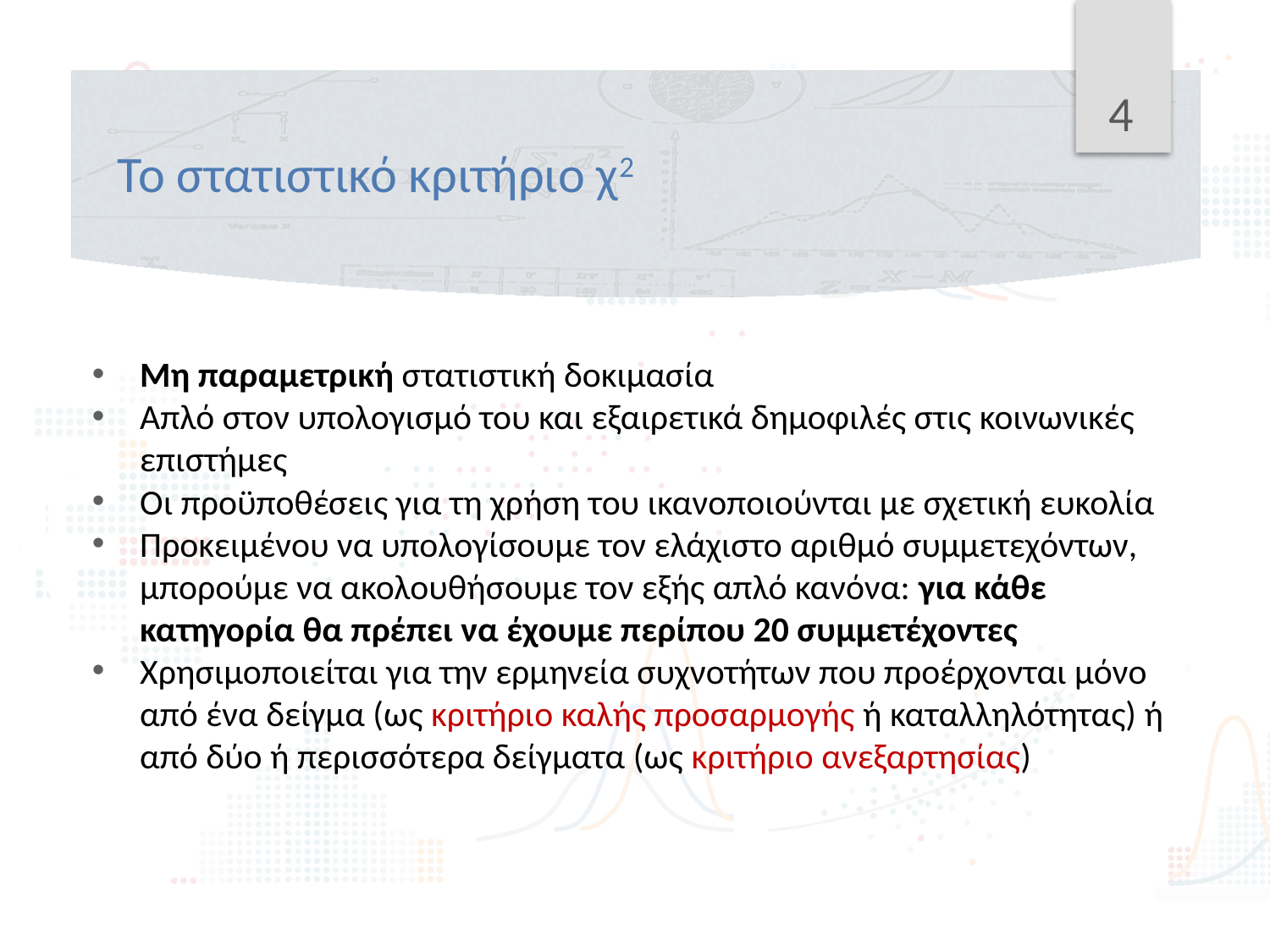

4
# Το στατιστικό κριτήριο χ2
Μη παραμετρική στατιστική δοκιμασία
Απλό στον υπολογισμό του και εξαιρετικά δημοφιλές στις κοινωνικές επιστήμες
Οι προϋποθέσεις για τη χρήση του ικανοποιούνται με σχετική ευκολία
Προκειμένου να υπολογίσουμε τον ελάχιστο αριθμό συμμετεχόντων, μπορούμε να ακολουθήσουμε τον εξής απλό κανόνα: για κάθε κατηγορία θα πρέπει να έχουμε περίπου 20 συμμετέχοντες
Χρησιμοποιείται για την ερμηνεία συχνοτήτων που προέρχονται μόνο από ένα δείγμα (ως κριτήριο καλής προσαρμογής ή καταλληλότητας) ή από δύο ή περισσότερα δείγματα (ως κριτήριο ανεξαρτησίας)